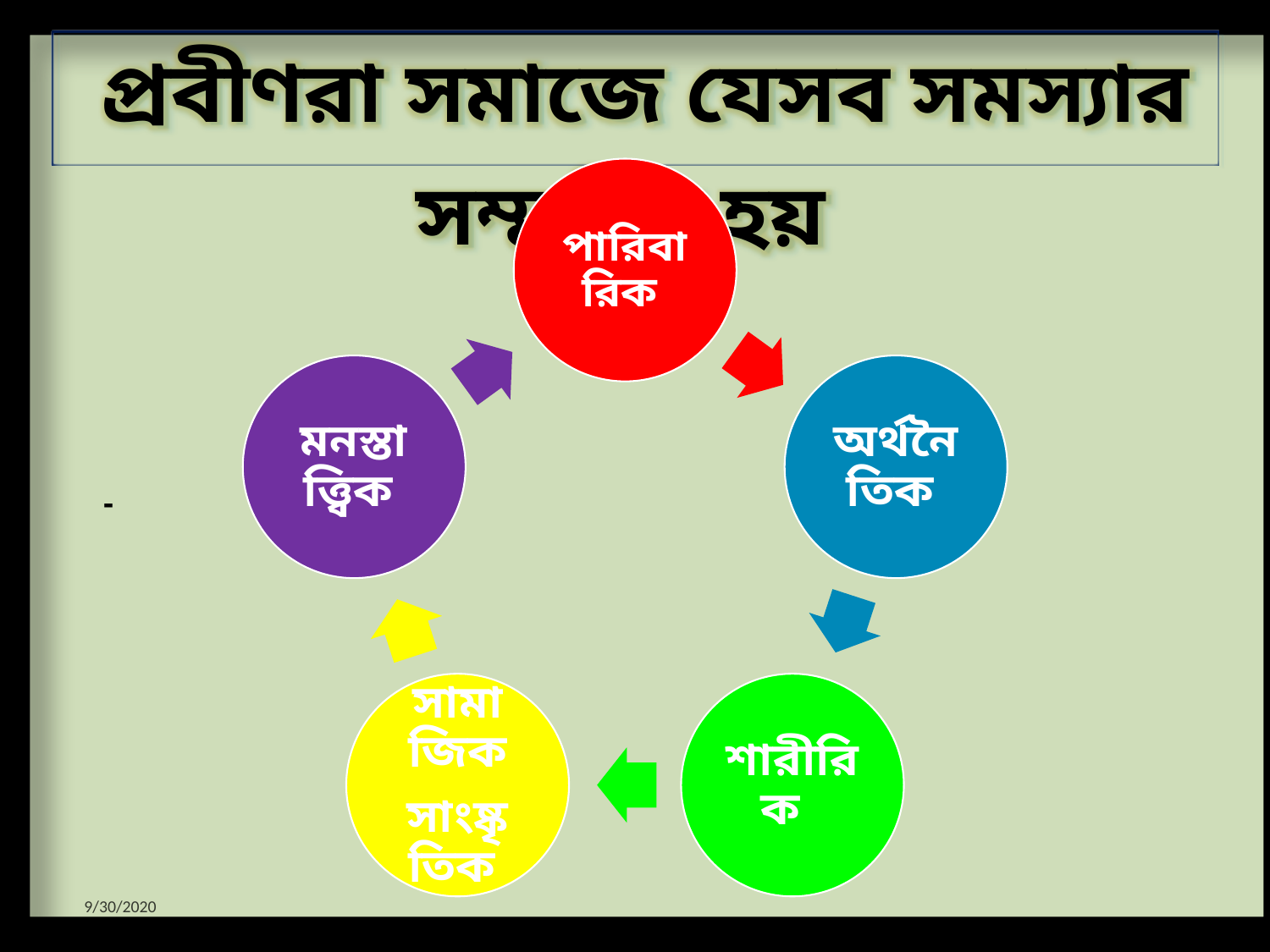

প্রবীণরা সমাজে যেসব সমস্যার সম্মুখীন হয়
পারিবারিক

অর্থনৈতিক

শারীরিক

সামাজিক
সাংষ্কৃতিক

মনস্তাত্ত্বিক

-

9/30/2020